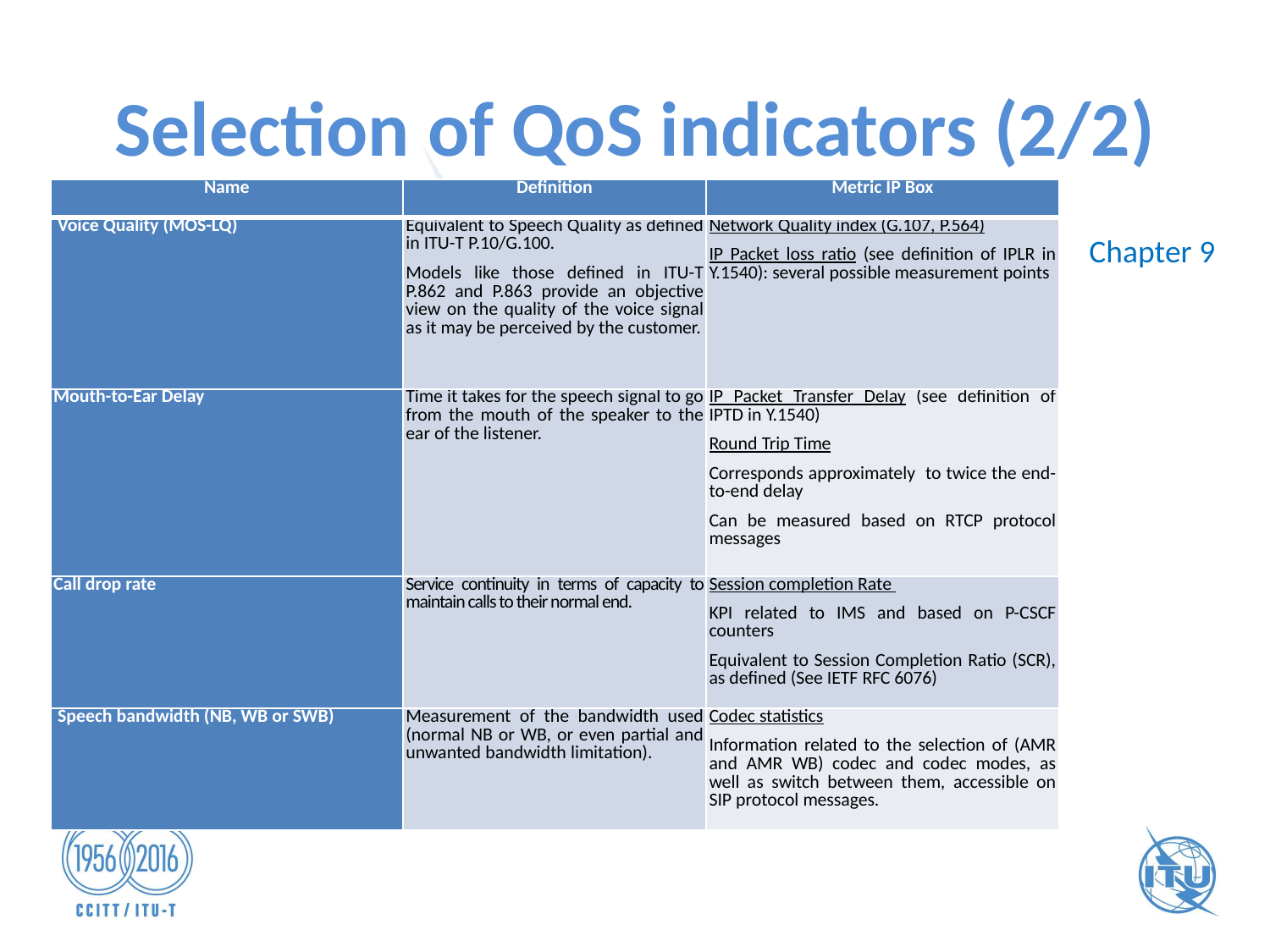

# Selection of QoS indicators (2/2)
| Name | Definition | Metric IP Box |
| --- | --- | --- |
| Voice Quality (MOS-LQ) | Equivalent to Speech Quality as defined in ITU-T P.10/G.100. Models like those defined in ITU-T P.862 and P.863 provide an objective view on the quality of the voice signal as it may be perceived by the customer. | Network Quality index (G.107, P.564) IP Packet loss ratio (see definition of IPLR in Y.1540): several possible measurement points |
| Mouth-to-Ear Delay | Time it takes for the speech signal to go from the mouth of the speaker to the ear of the listener. | IP Packet Transfer Delay (see definition of IPTD in Y.1540) Round Trip Time Corresponds approximately to twice the end-to-end delay Can be measured based on RTCP protocol messages |
| Call drop rate | Service continuity in terms of capacity to maintain calls to their normal end. | Session completion Rate KPI related to IMS and based on P-CSCF counters Equivalent to Session Completion Ratio (SCR), as defined (See IETF RFC 6076) |
| Speech bandwidth (NB, WB or SWB) | Measurement of the bandwidth used (normal NB or WB, or even partial and unwanted bandwidth limitation). | Codec statistics Information related to the selection of (AMR and AMR WB) codec and codec modes, as well as switch between them, accessible on SIP protocol messages. |
Chapter 9